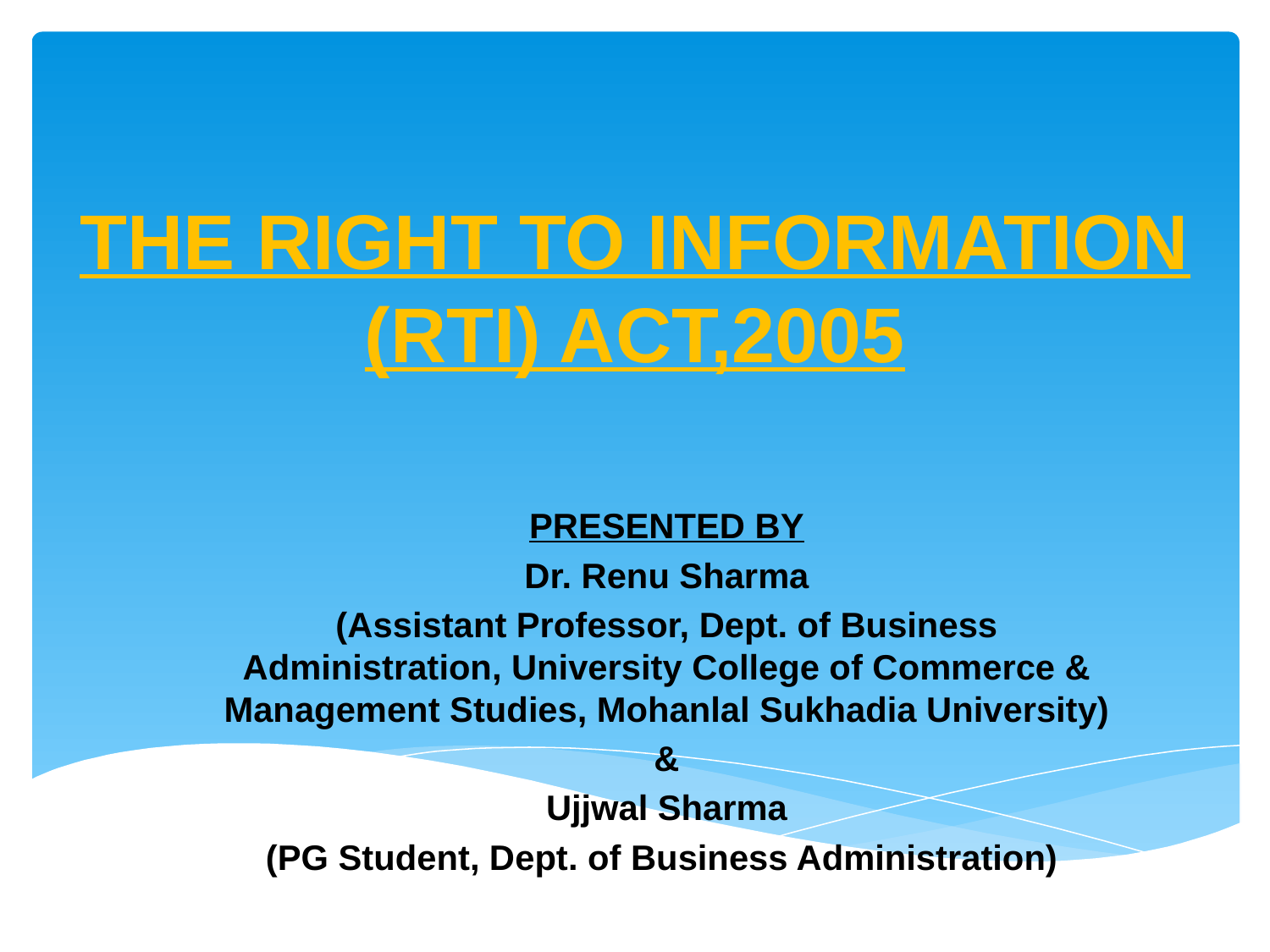

# THE RIGHT TO INFORMATION (RTI) ACT,2005
PRESENTED BY
Dr. Renu Sharma
(Assistant Professor, Dept. of Business Administration, University College of Commerce & Management Studies, Mohanlal Sukhadia University)
&
Ujjwal Sharma
(PG Student, Dept. of Business Administration)